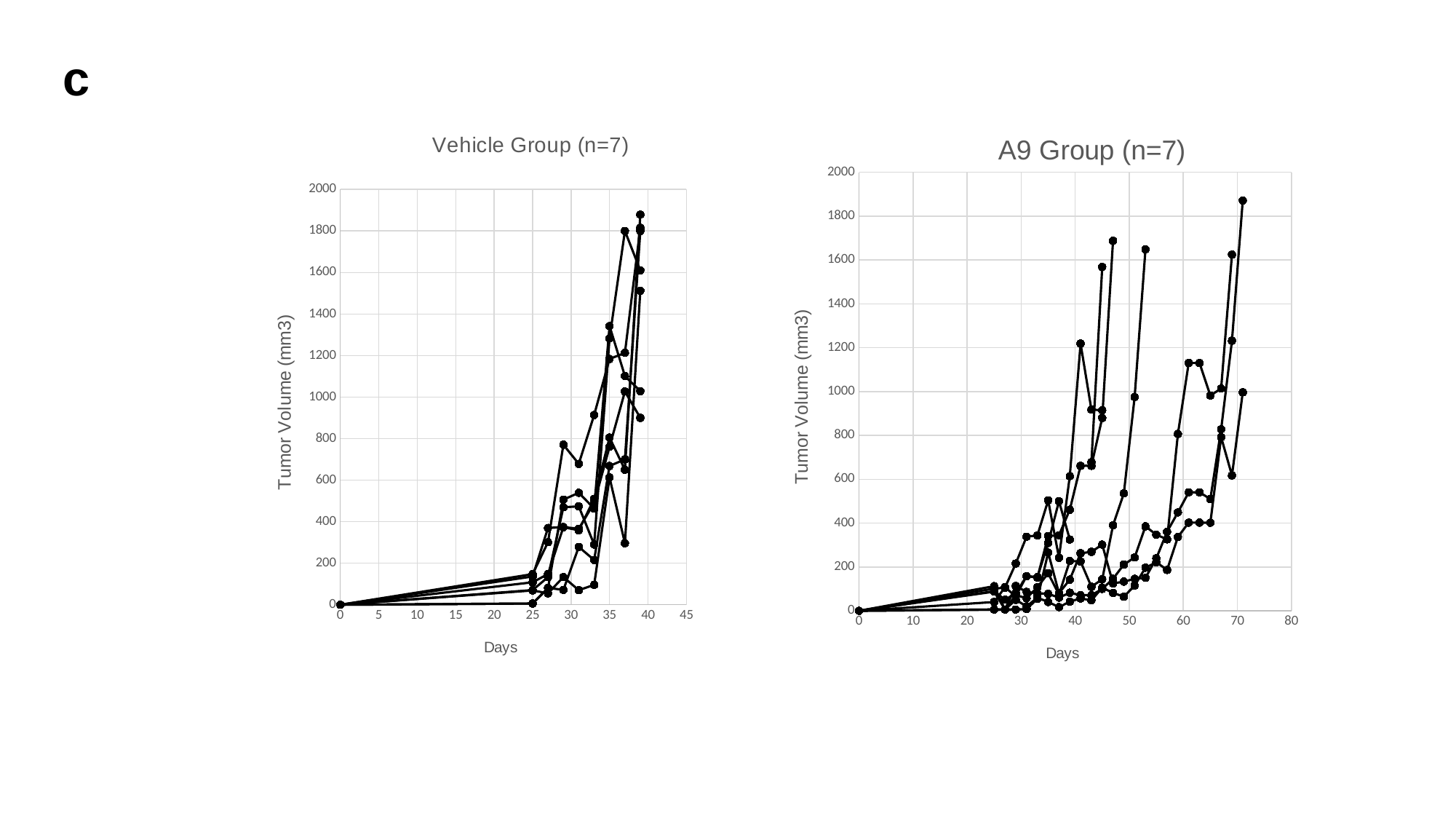

c

### Chart: Vehicle Group (n=7)

| Category |  |  |  |  |  |  |  |
|---|---|---|---|---|---|---|---|

### Chart: A9 Group (n=7)

| Category |  |  |  |  |  |  |  |
|---|---|---|---|---|---|---|---|